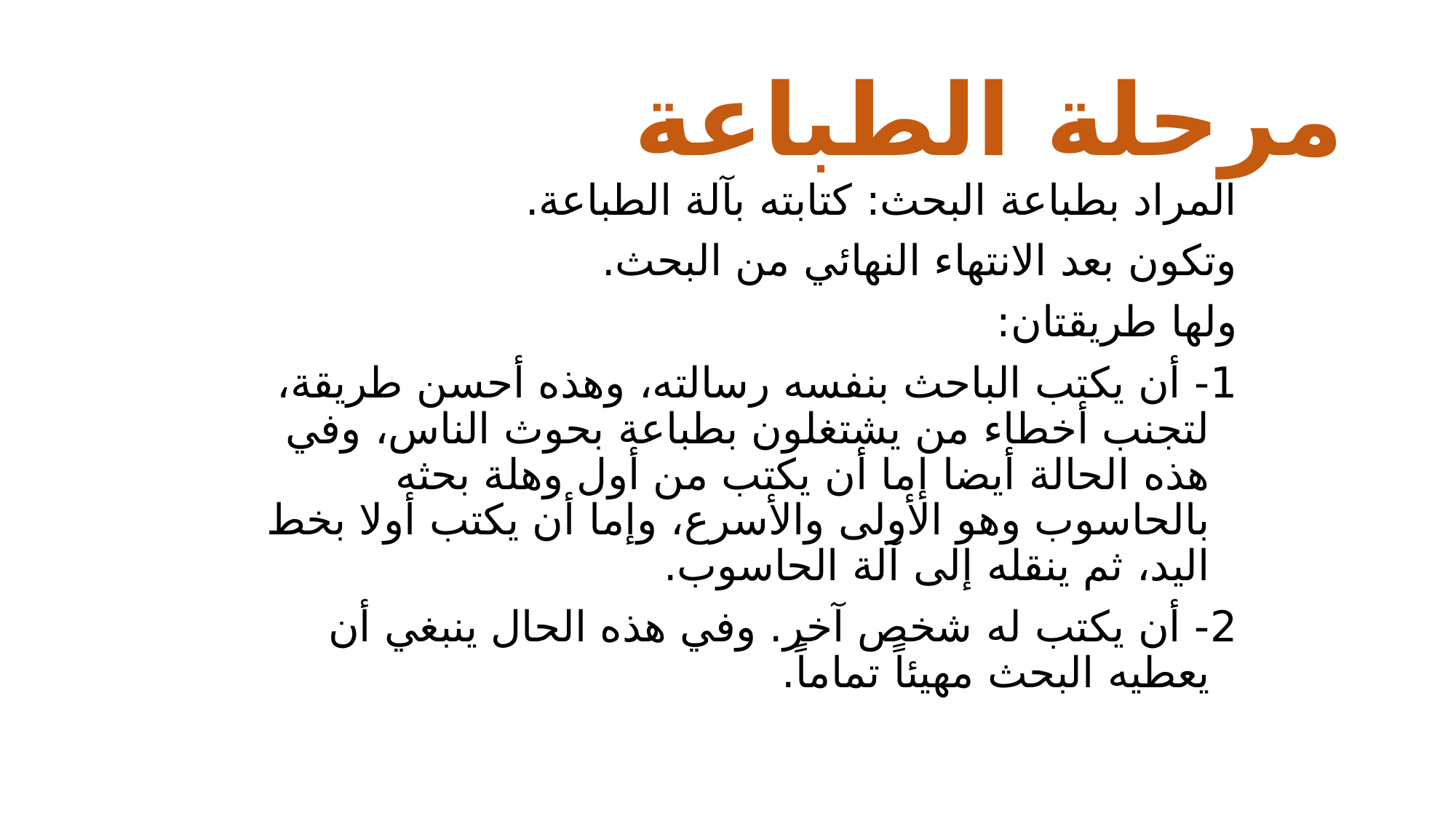

# مرحلة الطباعة
المراد بطباعة البحث: كتابته بآلة الطباعة.
وتكون بعد الانتهاء النهائي من البحث.
ولها طريقتان:
1- أن يكتب الباحث بنفسه رسالته، وهذه أحسن طريقة، لتجنب أخطاء من يشتغلون بطباعة بحوث الناس، وفي هذه الحالة أيضا إما أن يكتب من أول وهلة بحثه بالحاسوب وهو الأولى والأسرع، وإما أن يكتب أولا بخط اليد، ثم ينقله إلى آلة الحاسوب.
2- أن يكتب له شخص آخر. وفي هذه الحال ينبغي أن يعطيه البحث مهيئاً تماماً.